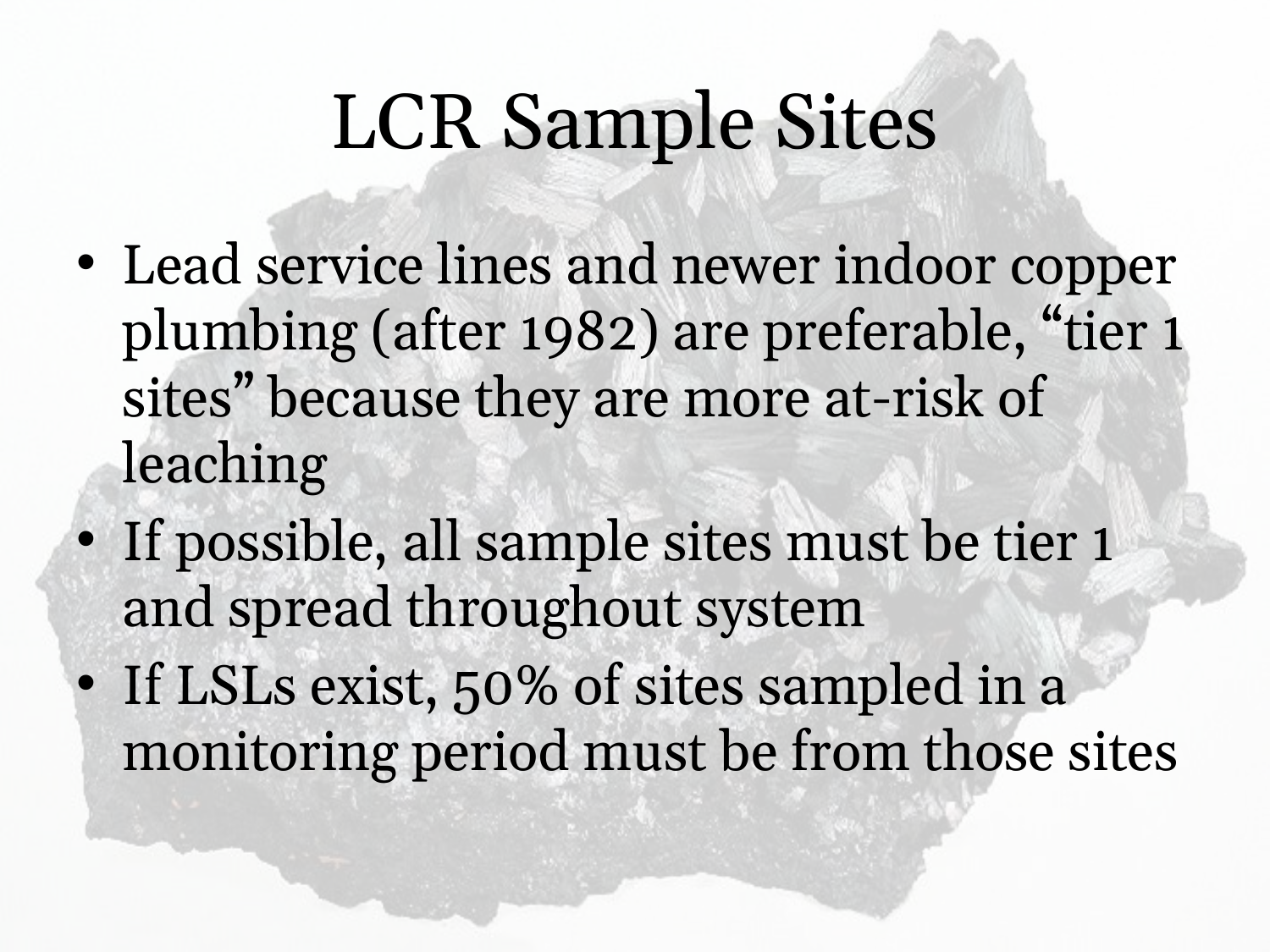

# LCR Sample Sites
Lead service lines and newer indoor copper plumbing (after 1982) are preferable, “tier 1 sites” because they are more at-risk of leaching
If possible, all sample sites must be tier 1 and spread throughout system
If LSLs exist, 50% of sites sampled in a monitoring period must be from those sites